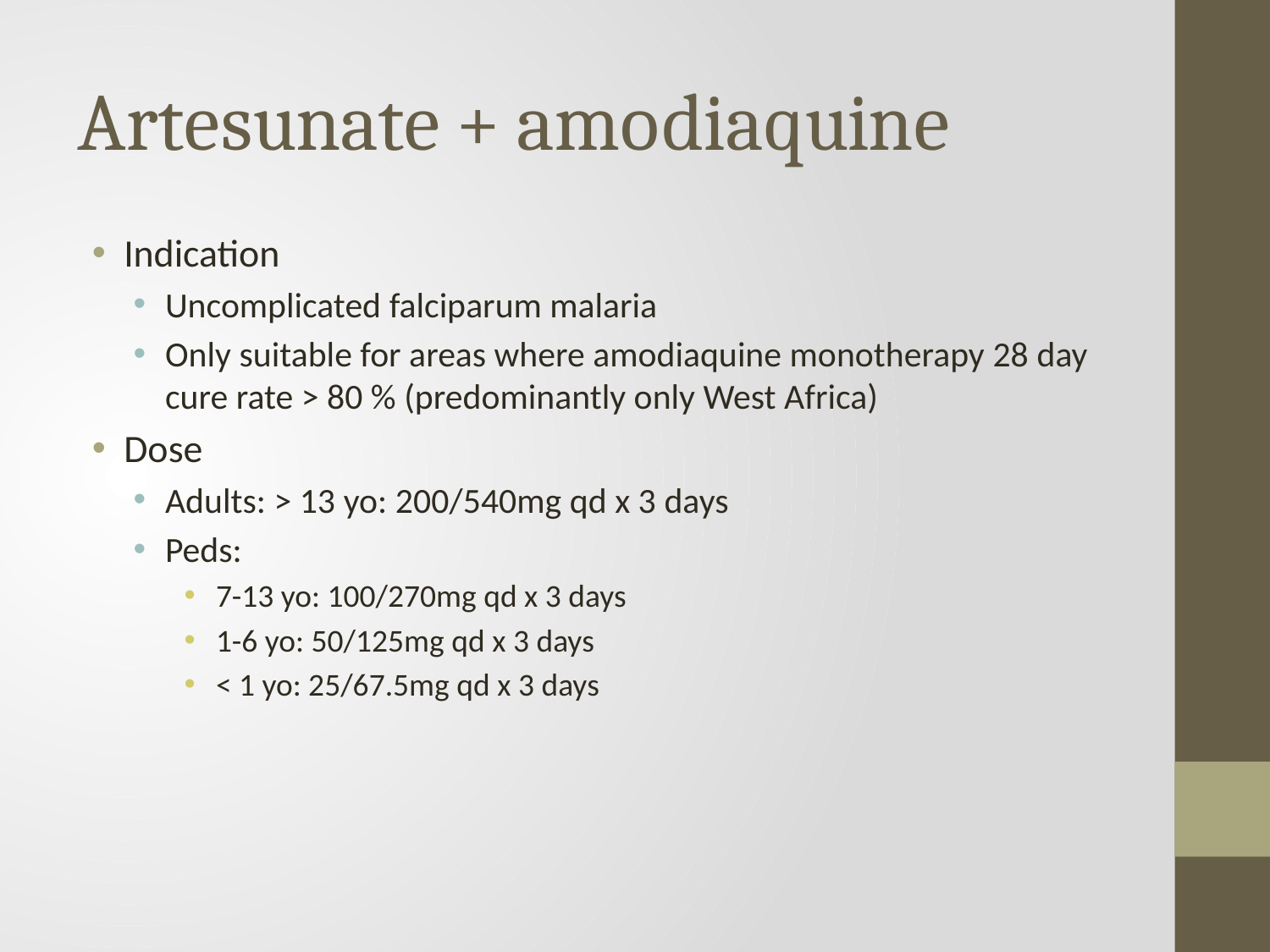

# Artesunate + amodiaquine
Indication
Uncomplicated falciparum malaria
Only suitable for areas where amodiaquine monotherapy 28 day cure rate > 80 % (predominantly only West Africa)
Dose
Adults: > 13 yo: 200/540mg qd x 3 days
Peds:
7-13 yo: 100/270mg qd x 3 days
1-6 yo: 50/125mg qd x 3 days
< 1 yo: 25/67.5mg qd x 3 days